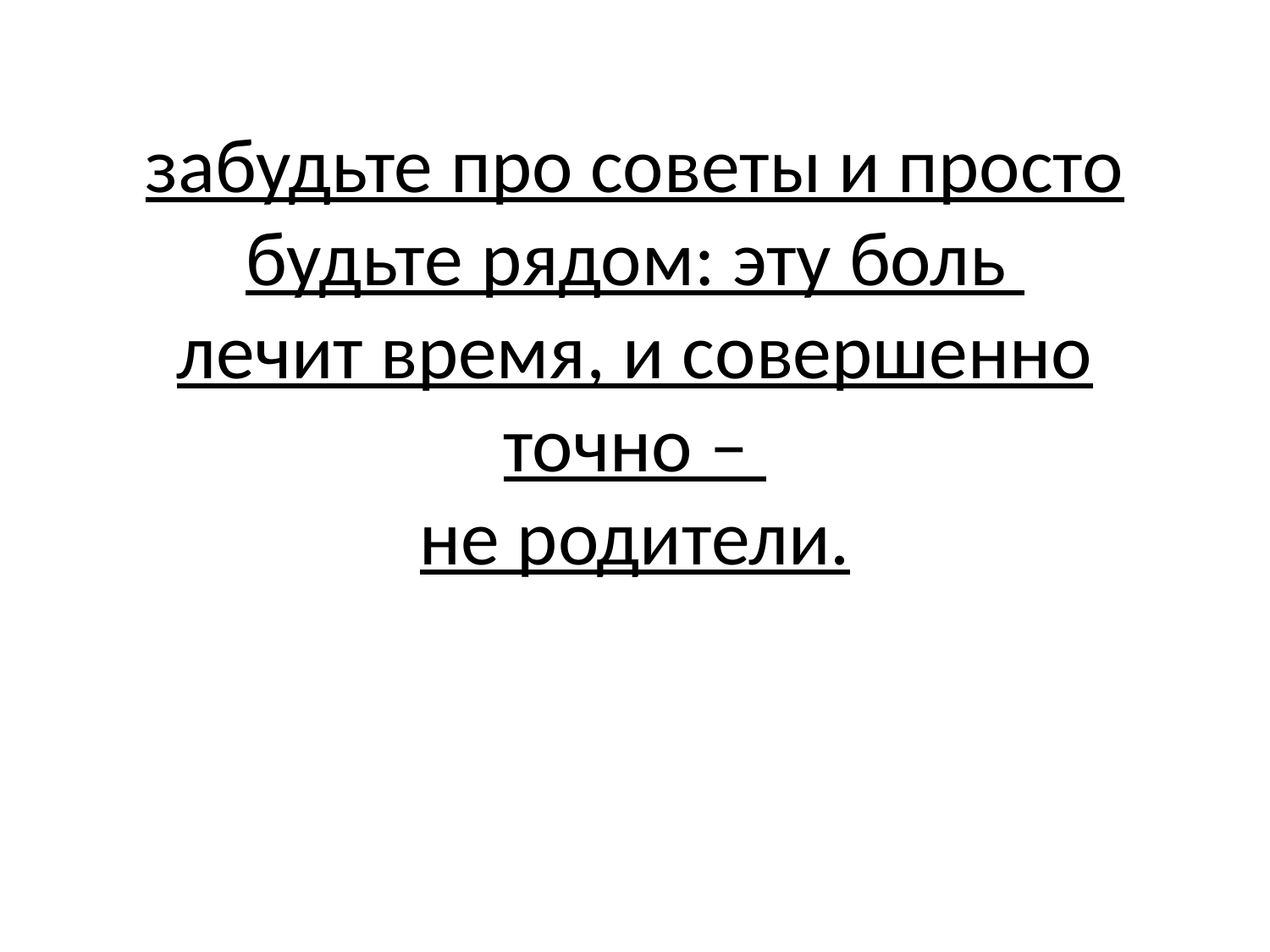

# забудьте про советы и просто будьте рядом: эту боль лечит время, и совершенно точно – не родители.